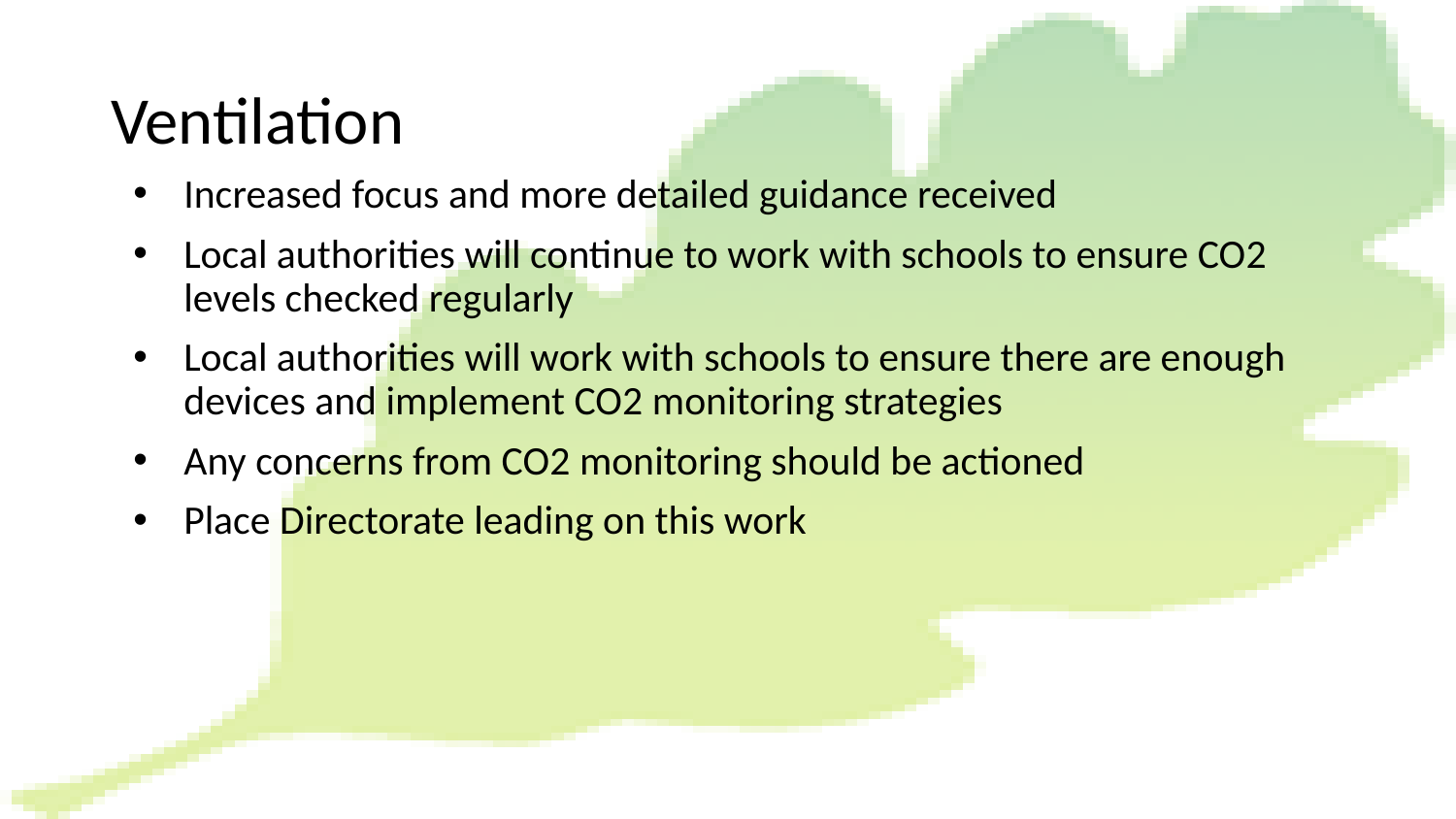

# Ventilation
Increased focus and more detailed guidance received
Local authorities will continue to work with schools to ensure CO2 levels checked regularly
Local authorities will work with schools to ensure there are enough devices and implement CO2 monitoring strategies
Any concerns from CO2 monitoring should be actioned
Place Directorate leading on this work